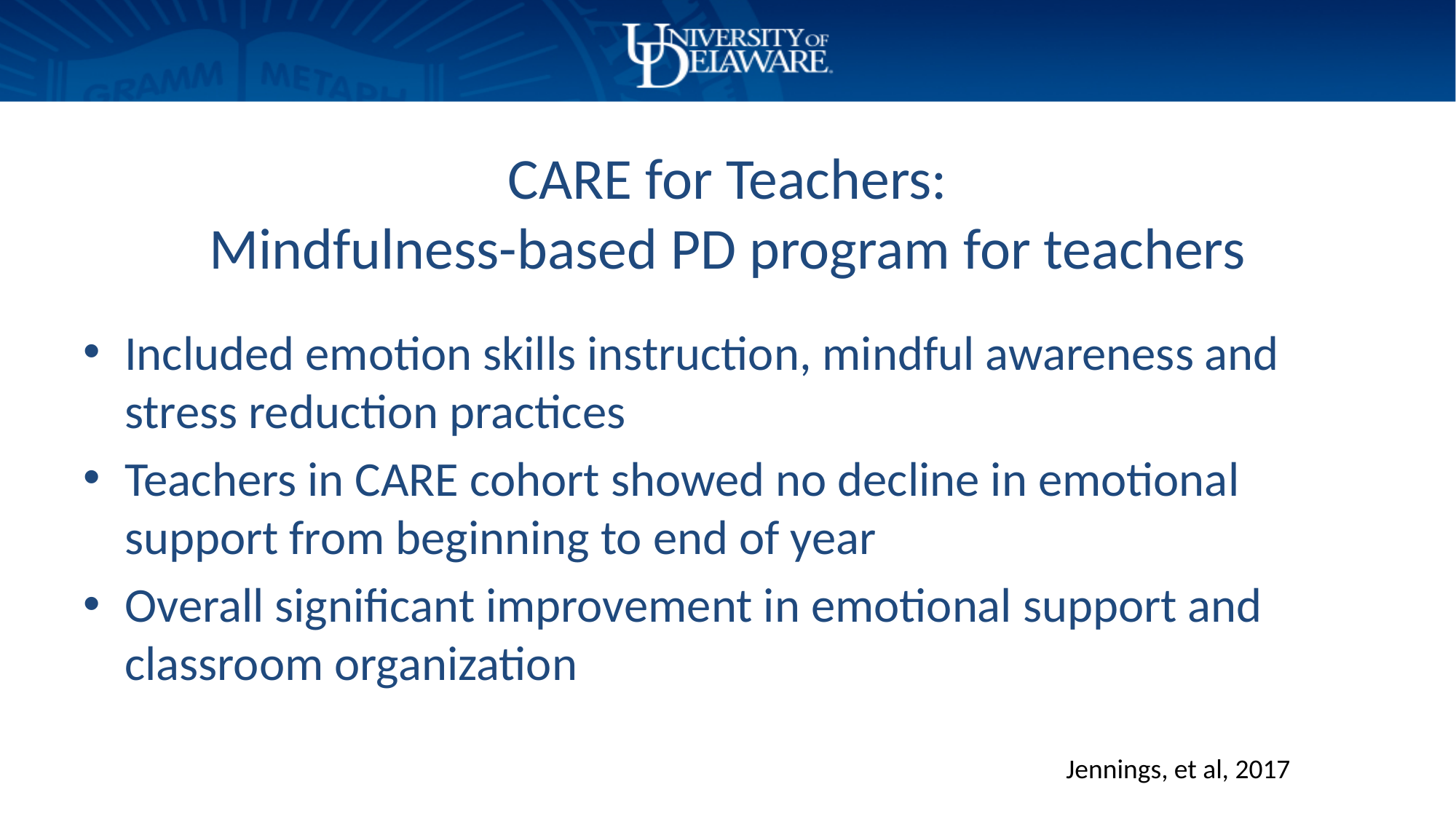

# CARE for Teachers: Mindfulness-based PD program for teachers
Included emotion skills instruction, mindful awareness and stress reduction practices
Teachers in CARE cohort showed no decline in emotional support from beginning to end of year
Overall significant improvement in emotional support and classroom organization

Jennings, et al, 2017